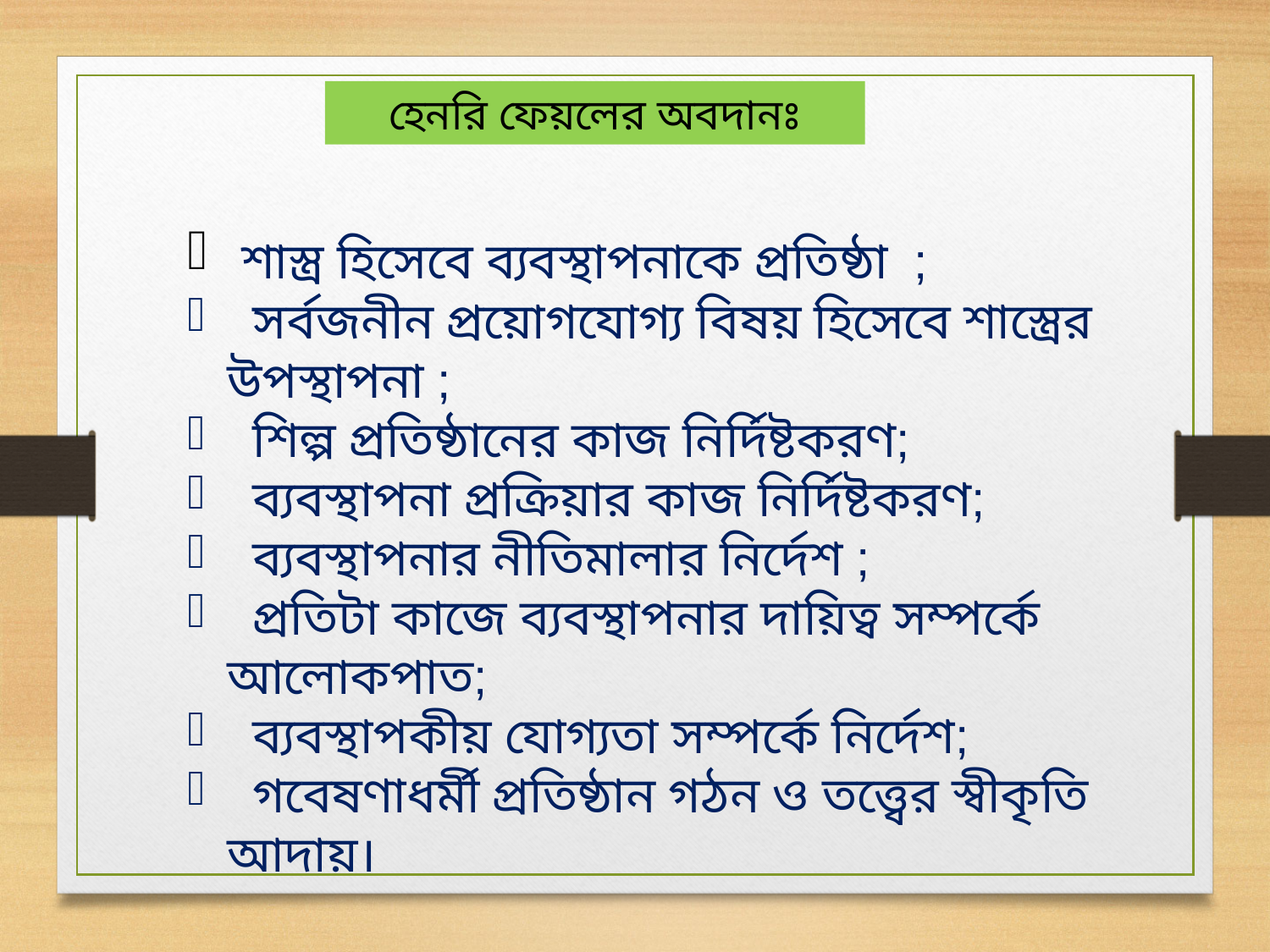

হেনরি ফেয়লের অবদানঃ
 শাস্ত্র হিসেবে ব্যবস্থাপনাকে প্রতিষ্ঠা  ;
  সর্বজনীন প্রয়োগযোগ্য বিষয় হিসেবে শাস্ত্রের উপস্থাপনা ;
  শিল্প প্রতিষ্ঠানের কাজ নির্দিষ্টকরণ;
  ব্যবস্থাপনা প্রক্রিয়ার কাজ নির্দিষ্টকরণ;
  ব্যবস্থাপনার নীতিমালার নির্দেশ ;
  প্রতিটা কাজে ব্যবস্থাপনার দায়িত্ব সম্পর্কে আলোকপাত;
  ব্যবস্থাপকীয় যোগ্যতা সম্পর্কে নির্দেশ;
  গবেষণাধর্মী প্রতিষ্ঠান গঠন ও তত্ত্বের স্বীকৃতি আদায়।